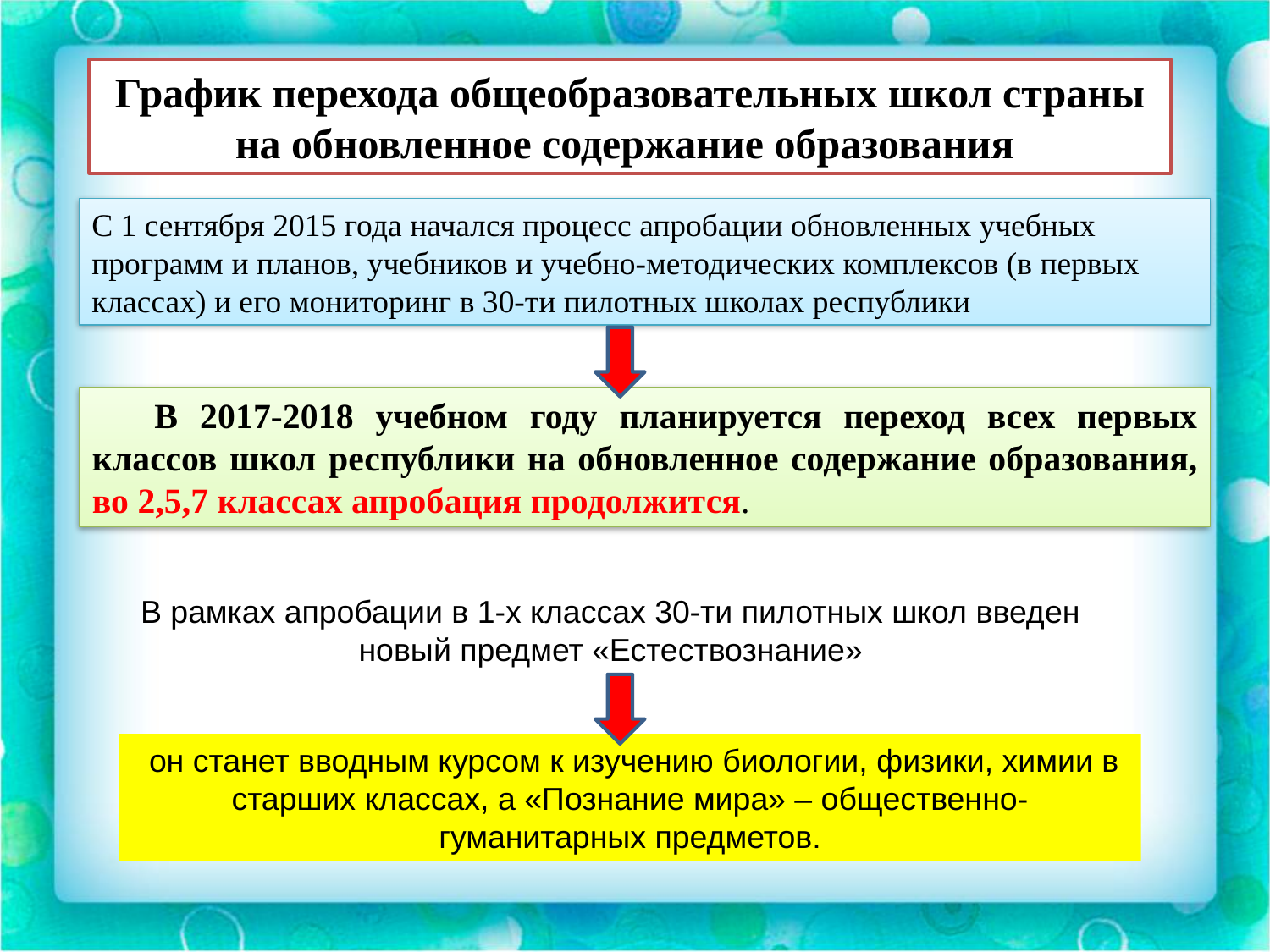

График перехода общеобразовательных школ страны на обновленное содержание образования
С 1 сентября 2015 года начался процесс апробации обновленных учебных программ и планов, учебников и учебно-методических комплексов (в первых классах) и его мониторинг в 30-ти пилотных школах республики

В 2017-2018 учебном году планируется переход всех первых классов школ республики на обновленное содержание образования, во 2,5,7 классах апробация продолжится.
В рамках апробации в 1-х классах 30-ти пилотных школ введен  новый предмет «Естествознание»

 он станет вводным курсом к изучению биологии, физики, химии в старших классах, а «Познание мира» – общественно-гуманитарных предметов.